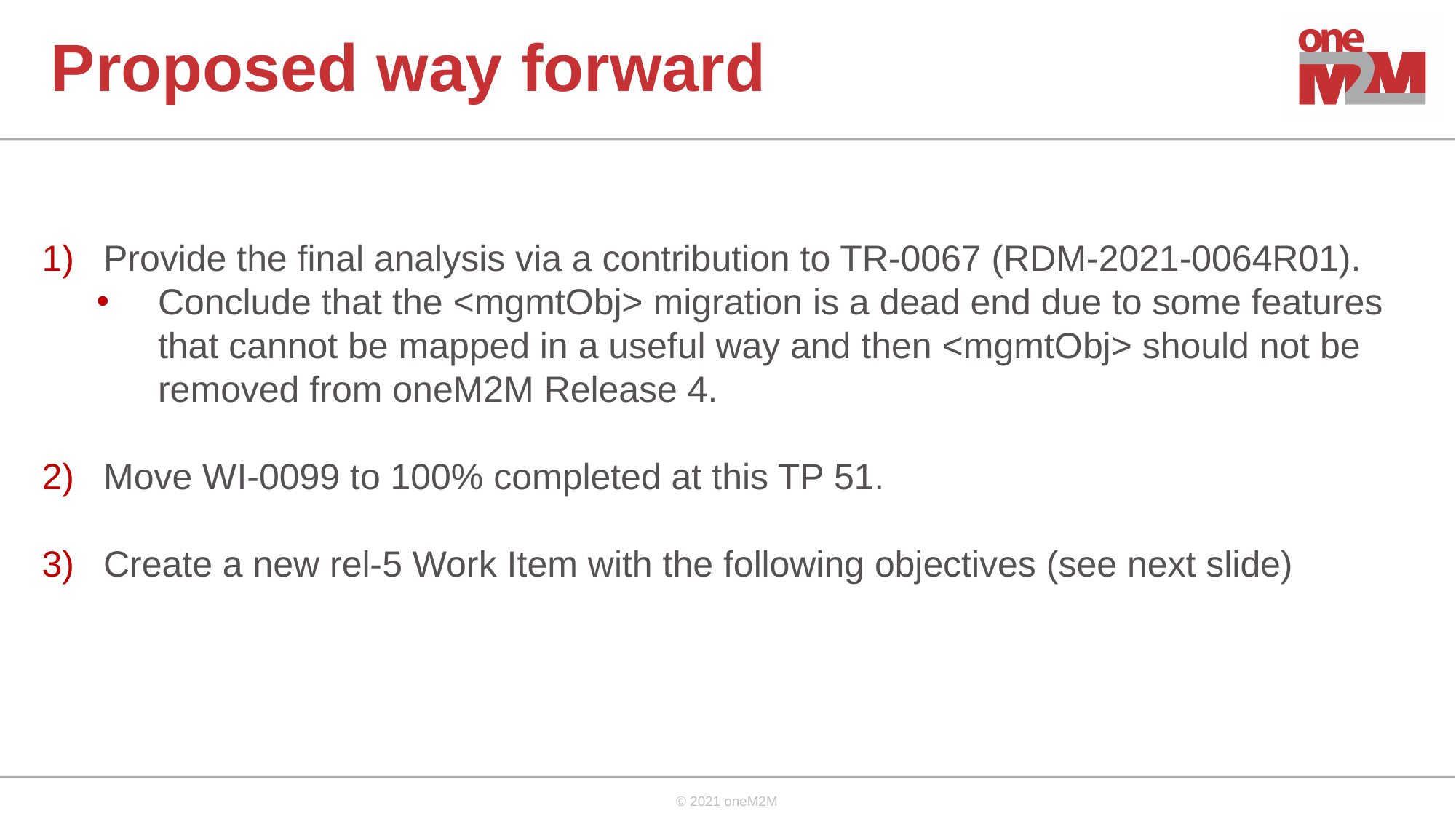

# Proposed way forward
Provide the final analysis via a contribution to TR-0067 (RDM-2021-0064R01).
Conclude that the <mgmtObj> migration is a dead end due to some features that cannot be mapped in a useful way and then <mgmtObj> should not be removed from oneM2M Release 4.

Move WI-0099 to 100% completed at this TP 51.

Create a new rel-5 Work Item with the following objectives (see next slide)